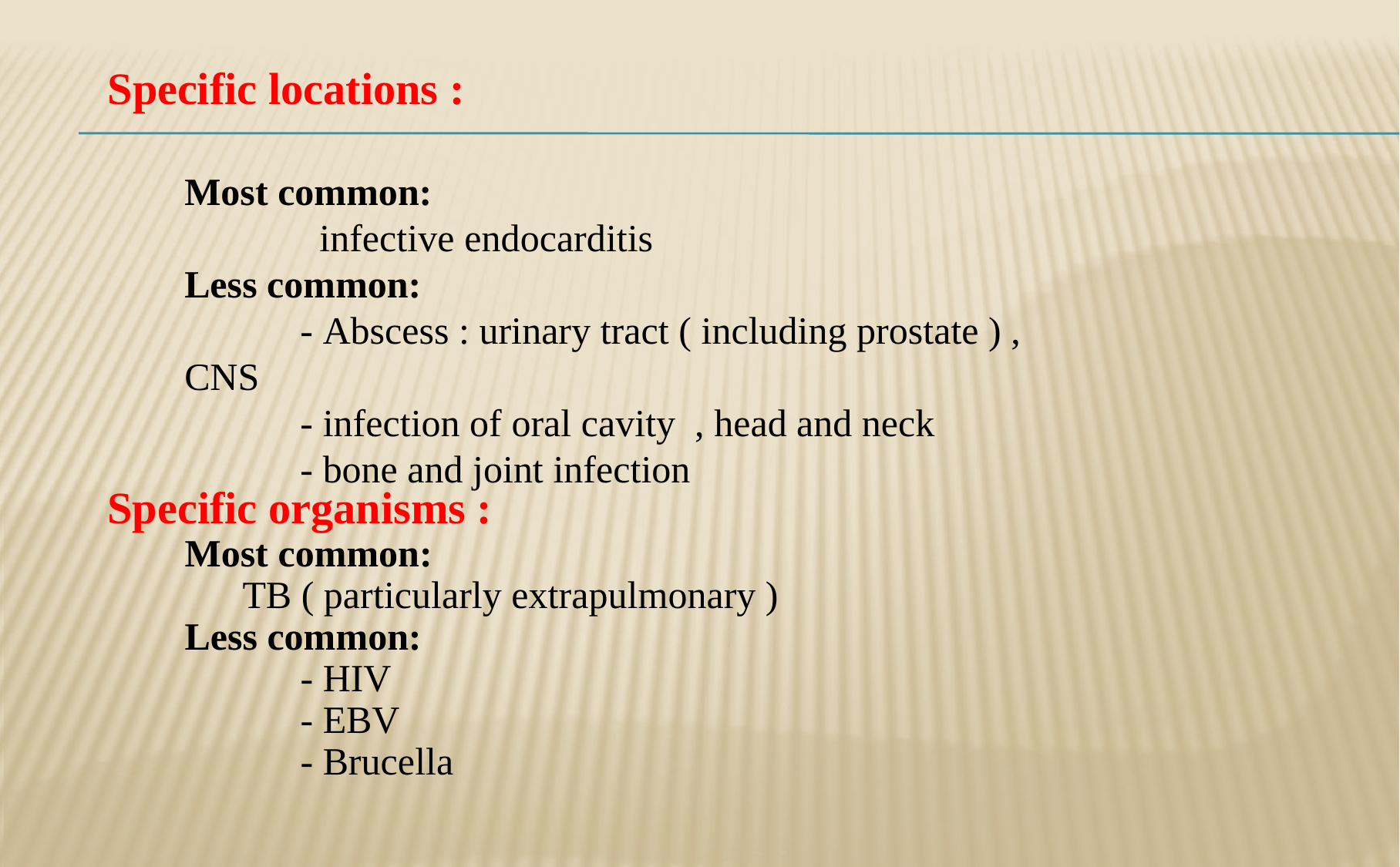

Specific locations :

	Most common:
		  infective endocarditis
	Less common:
		- Abscess : urinary tract ( including prostate ) , CNS
		- infection of oral cavity  , head and neck
		- bone and joint infection

Specific organisms :
	Most common:
	      TB ( particularly extrapulmonary )
	Less common:
		- HIV
		- EBV
		- Brucella